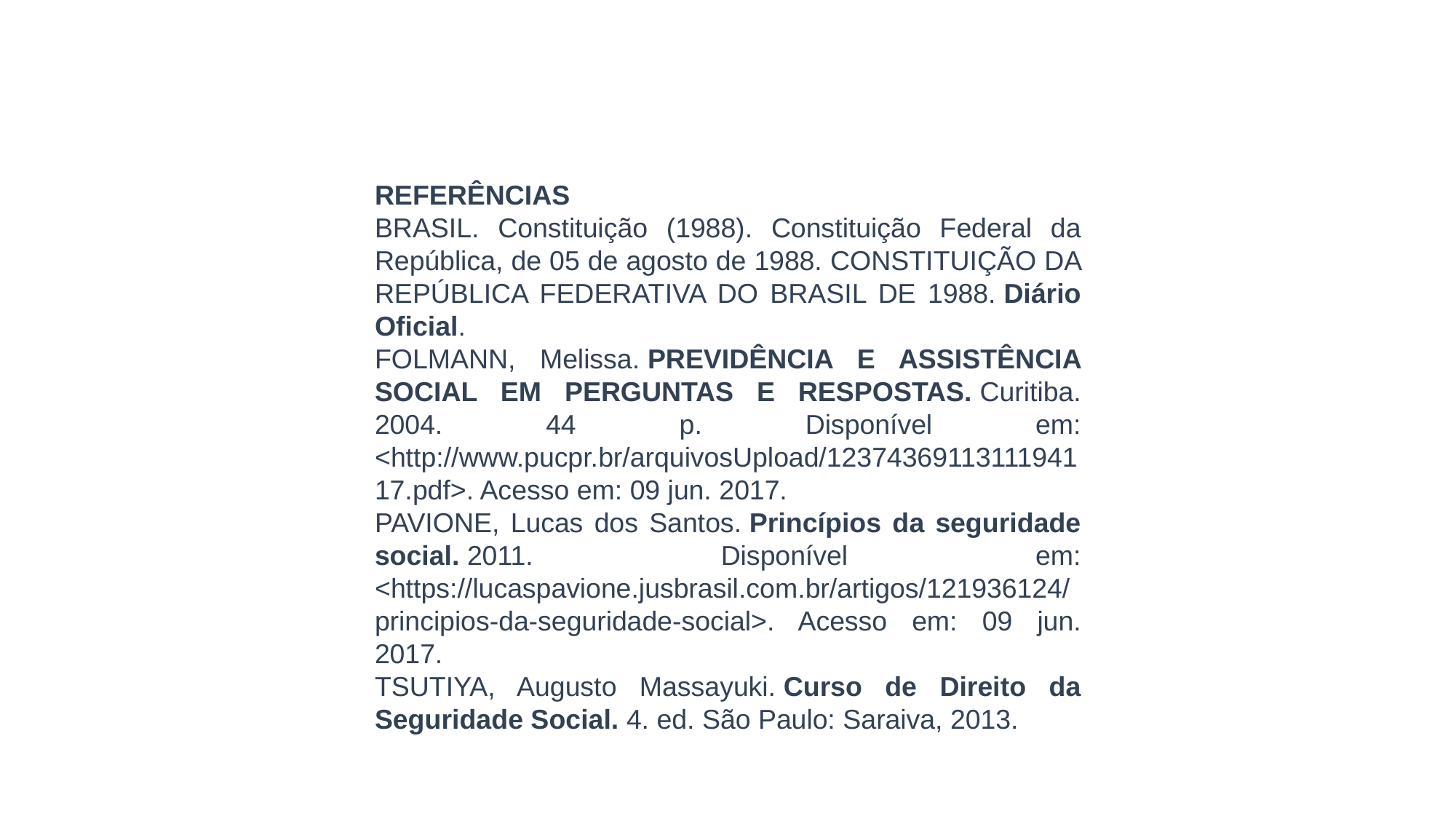

REFERÊNCIAS
BRASIL. Constituição (1988). Constituição Federal da República, de 05 de agosto de 1988. CONSTITUIÇÃO DA REPÚBLICA FEDERATIVA DO BRASIL DE 1988. Diário Oficial.
FOLMANN, Melissa. PREVIDÊNCIA E ASSISTÊNCIA SOCIAL EM PERGUNTAS E RESPOSTAS. Curitiba. 2004. 44 p. Disponível em: <http://www.pucpr.br/arquivosUpload/1237436911311194117.pdf>. Acesso em: 09 jun. 2017.
PAVIONE, Lucas dos Santos. Princípios da seguridade social. 2011. Disponível em: <https://lucaspavione.jusbrasil.com.br/artigos/121936124/principios-da-seguridade-social>. Acesso em: 09 jun. 2017.
TSUTIYA, Augusto Massayuki. Curso de Direito da Seguridade Social. 4. ed. São Paulo: Saraiva, 2013.